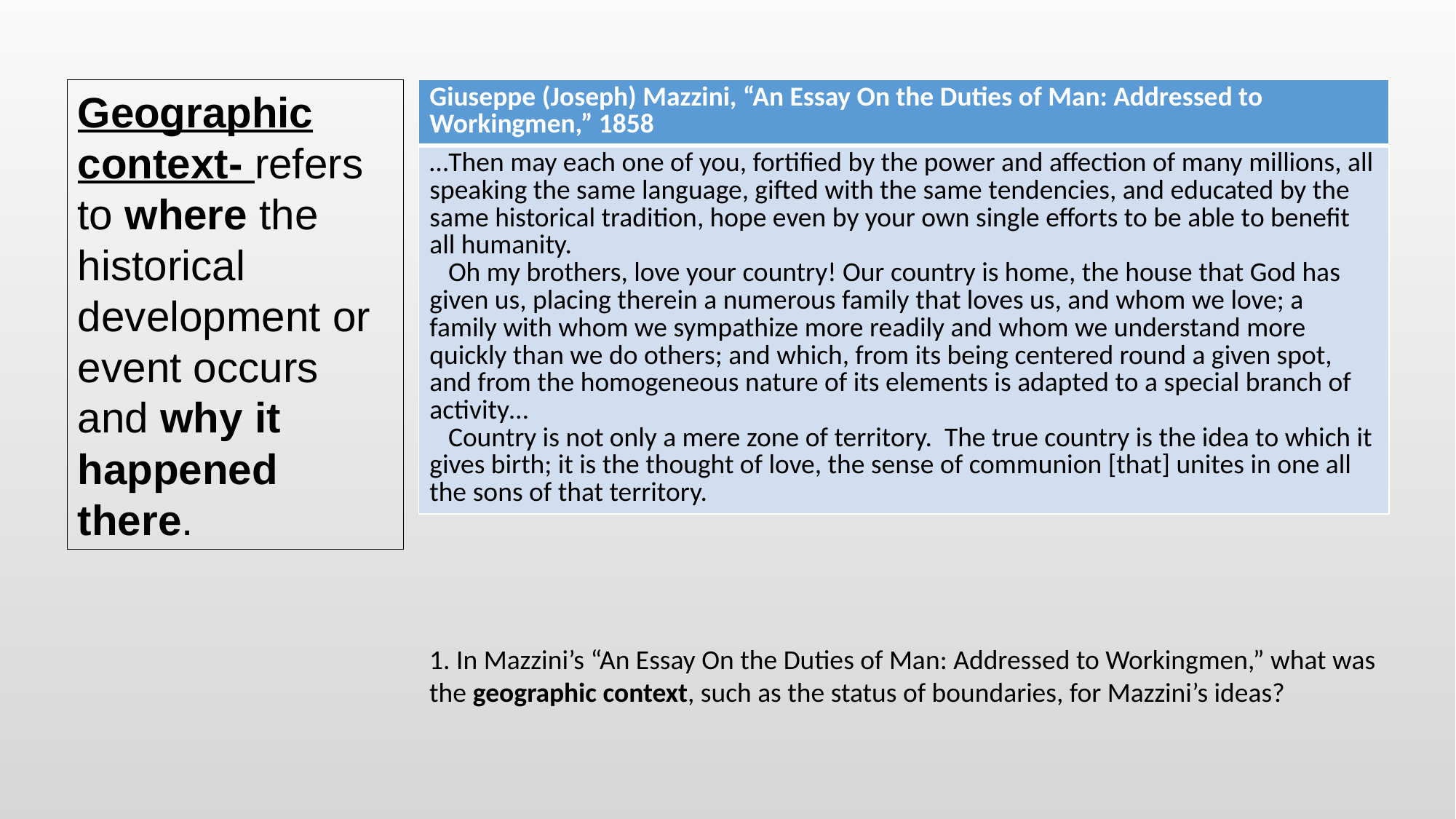

Geographic context- refers to where the historical development or event occurs and why it happened there.
| Giuseppe (Joseph) Mazzini, “An Essay On the Duties of Man: Addressed to Workingmen,” 1858 |
| --- |
| …Then may each one of you, fortified by the power and affection of many millions, all speaking the same language, gifted with the same tendencies, and educated by the same historical tradition, hope even by your own single efforts to be able to benefit all humanity. Oh my brothers, love your country! Our country is home, the house that God has given us, placing therein a numerous family that loves us, and whom we love; a family with whom we sympathize more readily and whom we understand more quickly than we do others; and which, from its being centered round a given spot, and from the homogeneous nature of its elements is adapted to a special branch of activity… Country is not only a mere zone of territory. The true country is the idea to which it gives birth; it is the thought of love, the sense of communion [that] unites in one all the sons of that territory. |
1. In Mazzini’s “An Essay On the Duties of Man: Addressed to Workingmen,” what was the geographic context, such as the status of boundaries, for Mazzini’s ideas?